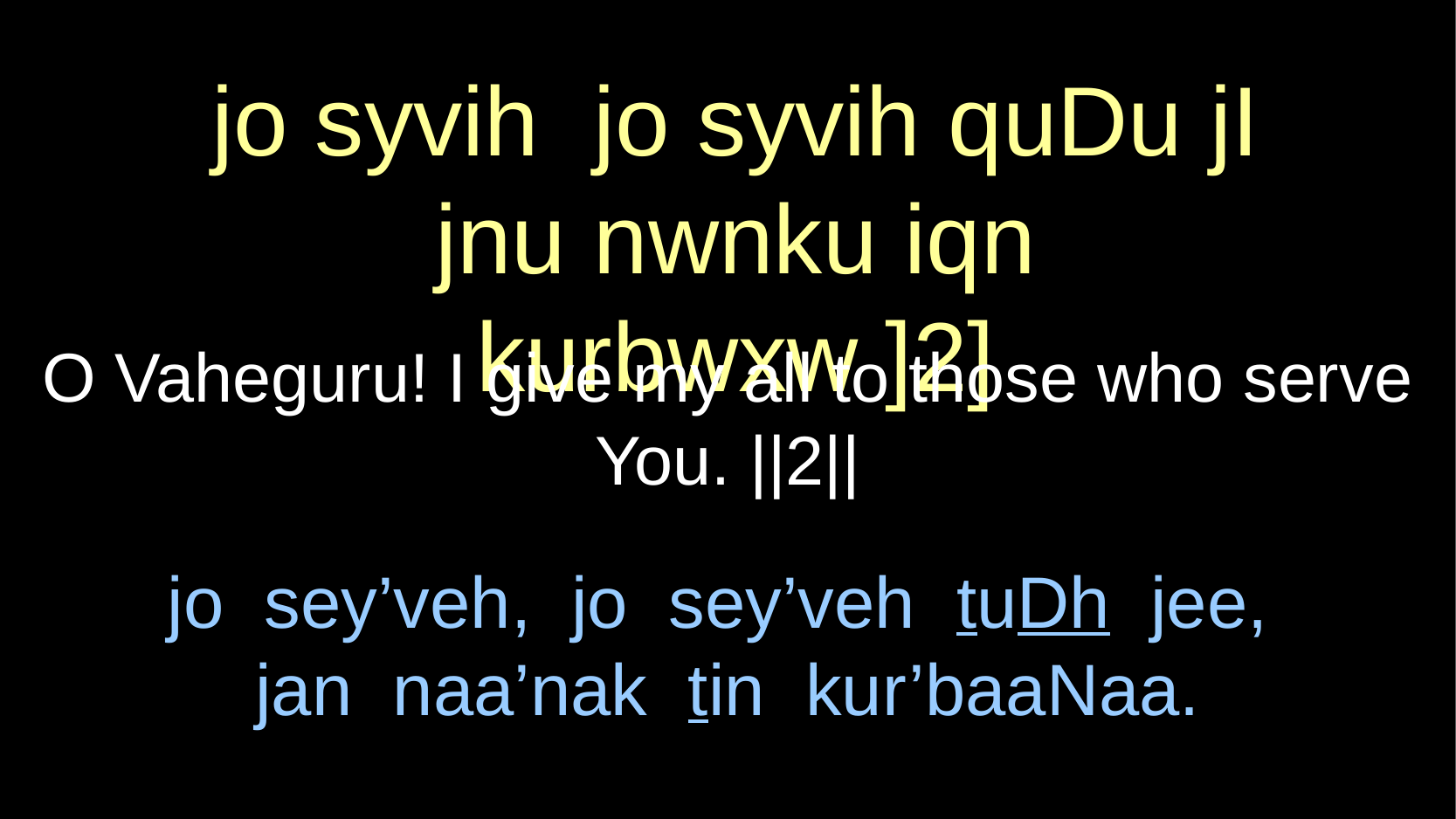

jo syvih  jo syvih quDu jI
jnu nwnku iqn kurbwxw ]2]
O Vaheguru! I give my all to those who serve You. ||2||
# jo  sey’veh,  jo  sey’veh  tuDh  jee, jan  naa’nak  tin  kur’baaNaa.